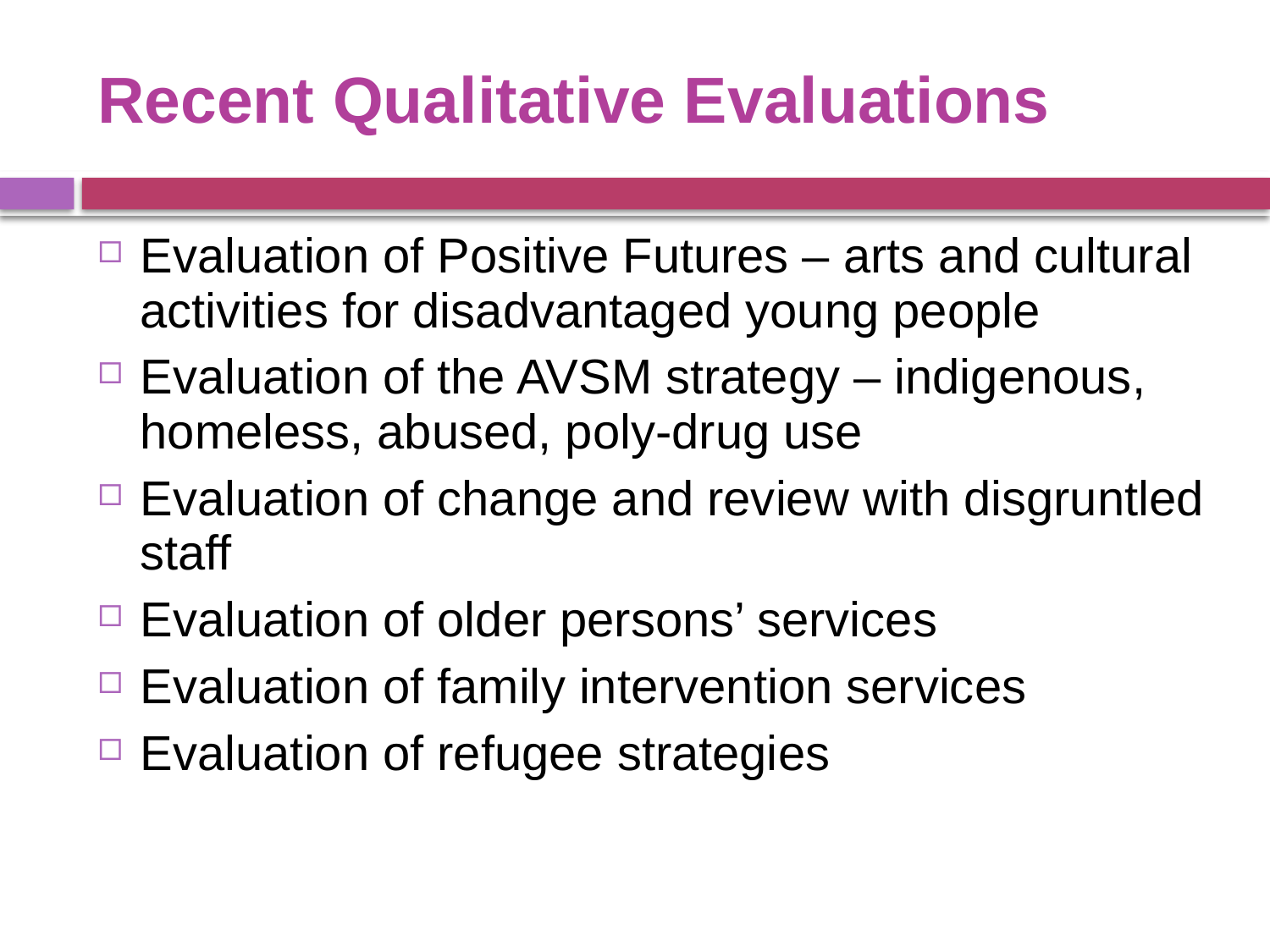

# Recent Qualitative Evaluations
Evaluation of Positive Futures – arts and cultural activities for disadvantaged young people
Evaluation of the AVSM strategy – indigenous,  homeless, abused, poly-drug use
Evaluation of change and review with disgruntled staff
Evaluation of older persons’ services
Evaluation of family intervention services
Evaluation of refugee strategies